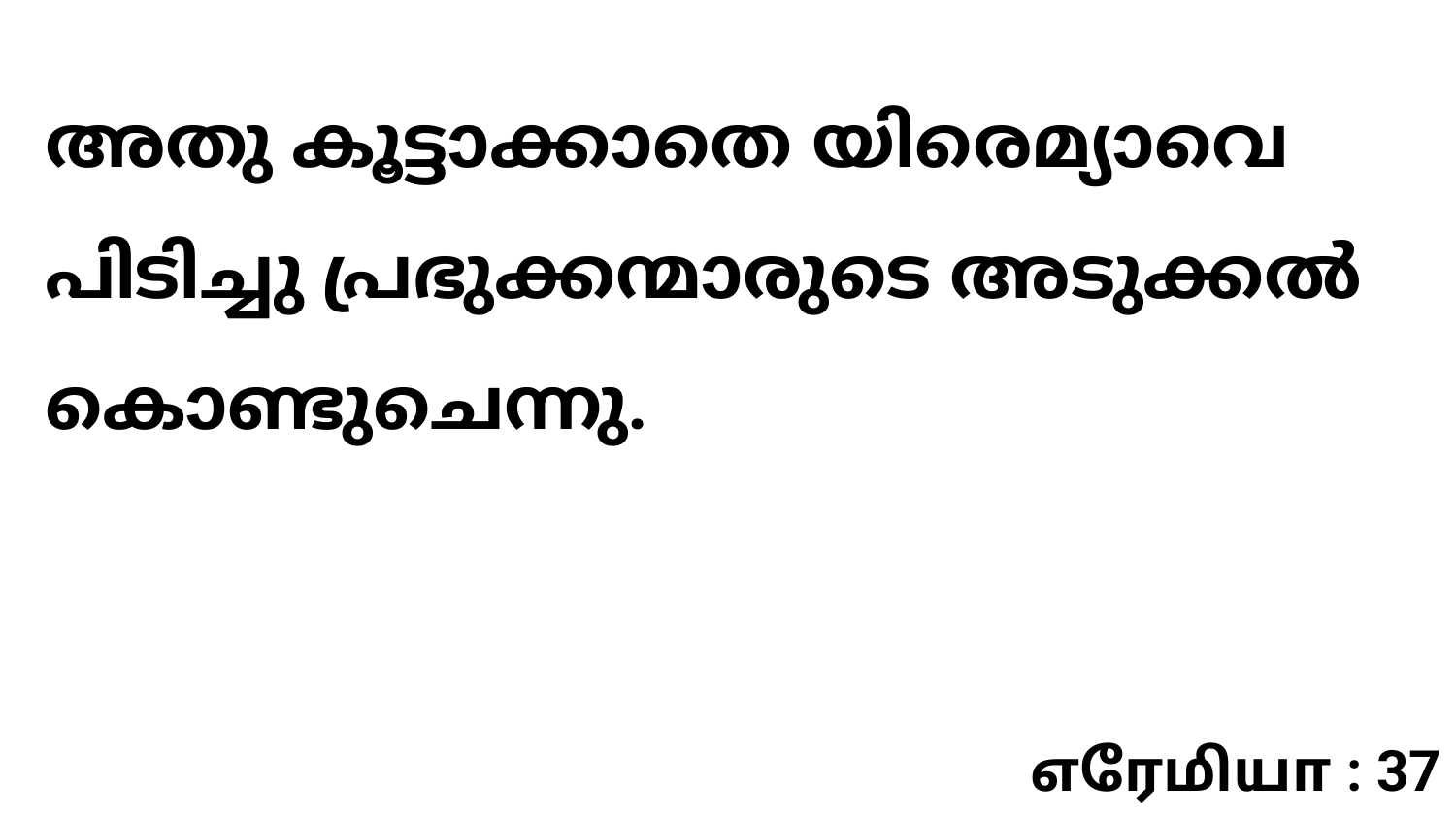

അതു കൂട്ടാക്കാതെ യിരെമ്യാവെ പിടിച്ചു പ്രഭുക്കന്മാരുടെ അടുക്കൽ കൊണ്ടുചെന്നു.
எரேமியா : 37